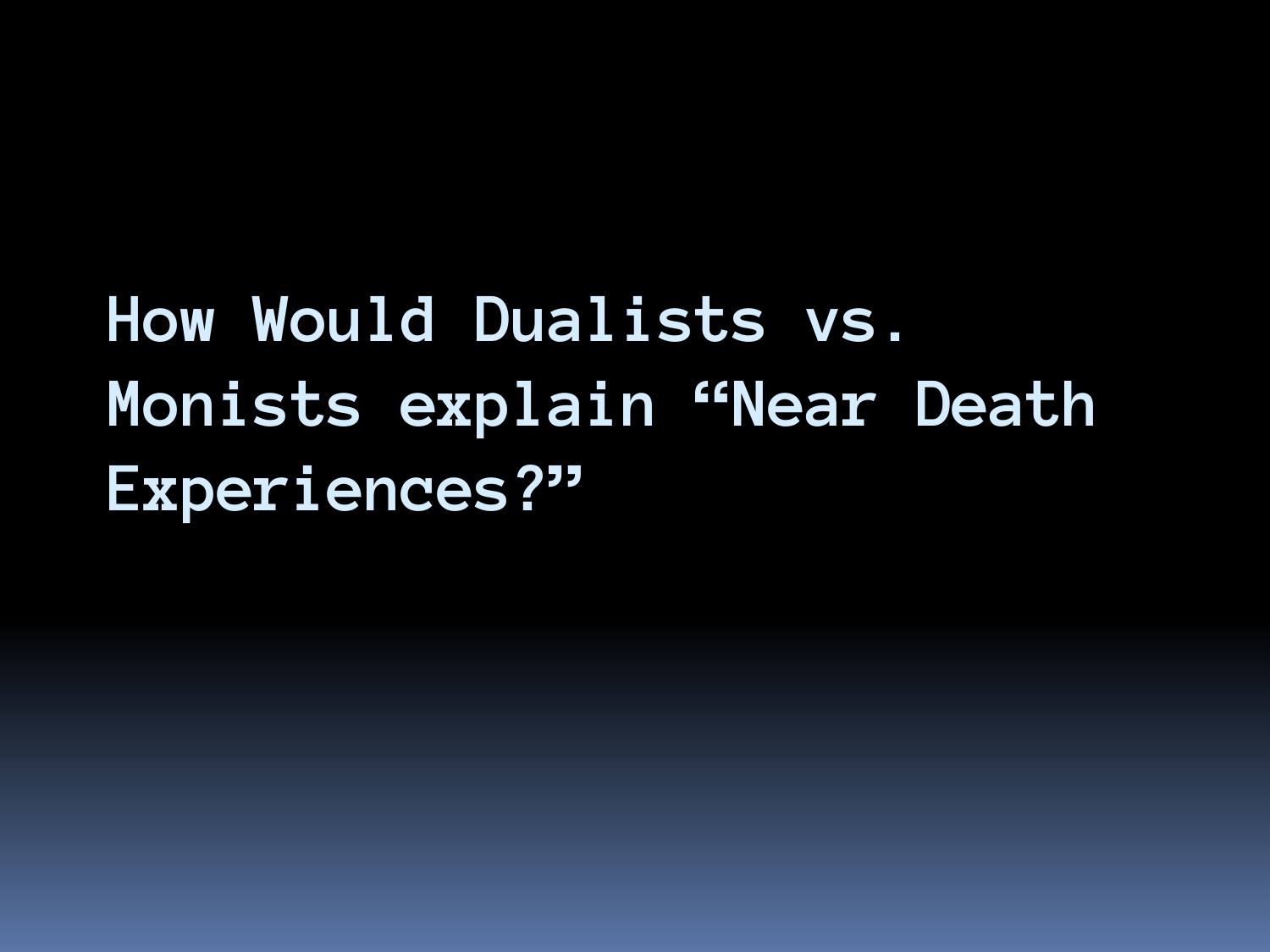

# How Would Dualists vs. Monists explain “Near Death Experiences?”